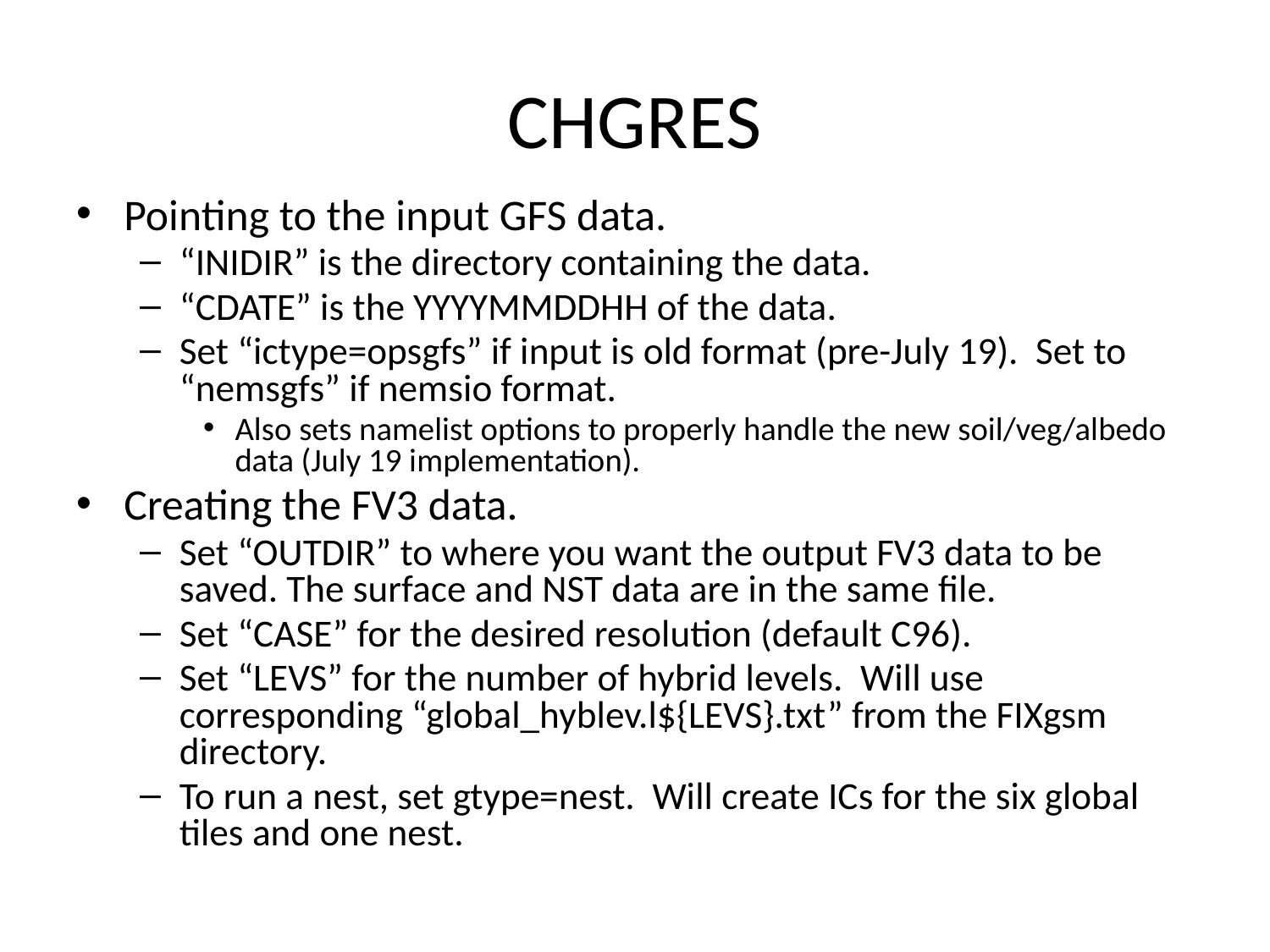

# CHGRES
Pointing to the input GFS data.
“INIDIR” is the directory containing the data.
“CDATE” is the YYYYMMDDHH of the data.
Set “ictype=opsgfs” if input is old format (pre-July 19).  Set to “nemsgfs” if nemsio format.
Also sets namelist options to properly handle the new soil/veg/albedo data (July 19 implementation).
Creating the FV3 data.
Set “OUTDIR” to where you want the output FV3 data to be saved. The surface and NST data are in the same file.
Set “CASE” for the desired resolution (default C96).
Set “LEVS” for the number of hybrid levels.  Will use corresponding “global_hyblev.l${LEVS}.txt” from the FIXgsm directory.
To run a nest, set gtype=nest.  Will create ICs for the six global tiles and one nest.